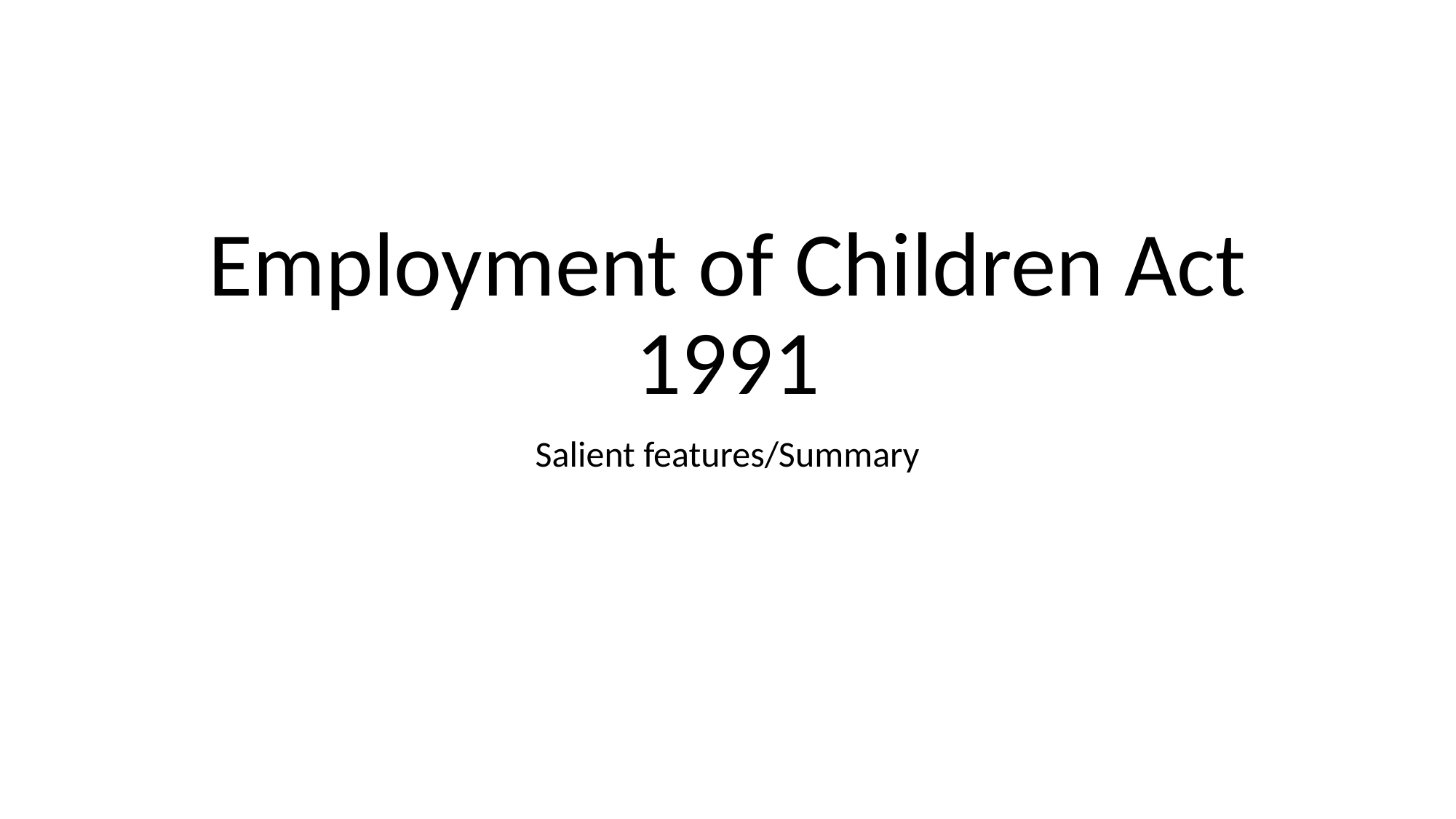

# Employment of Children Act 1991
Salient features/Summary